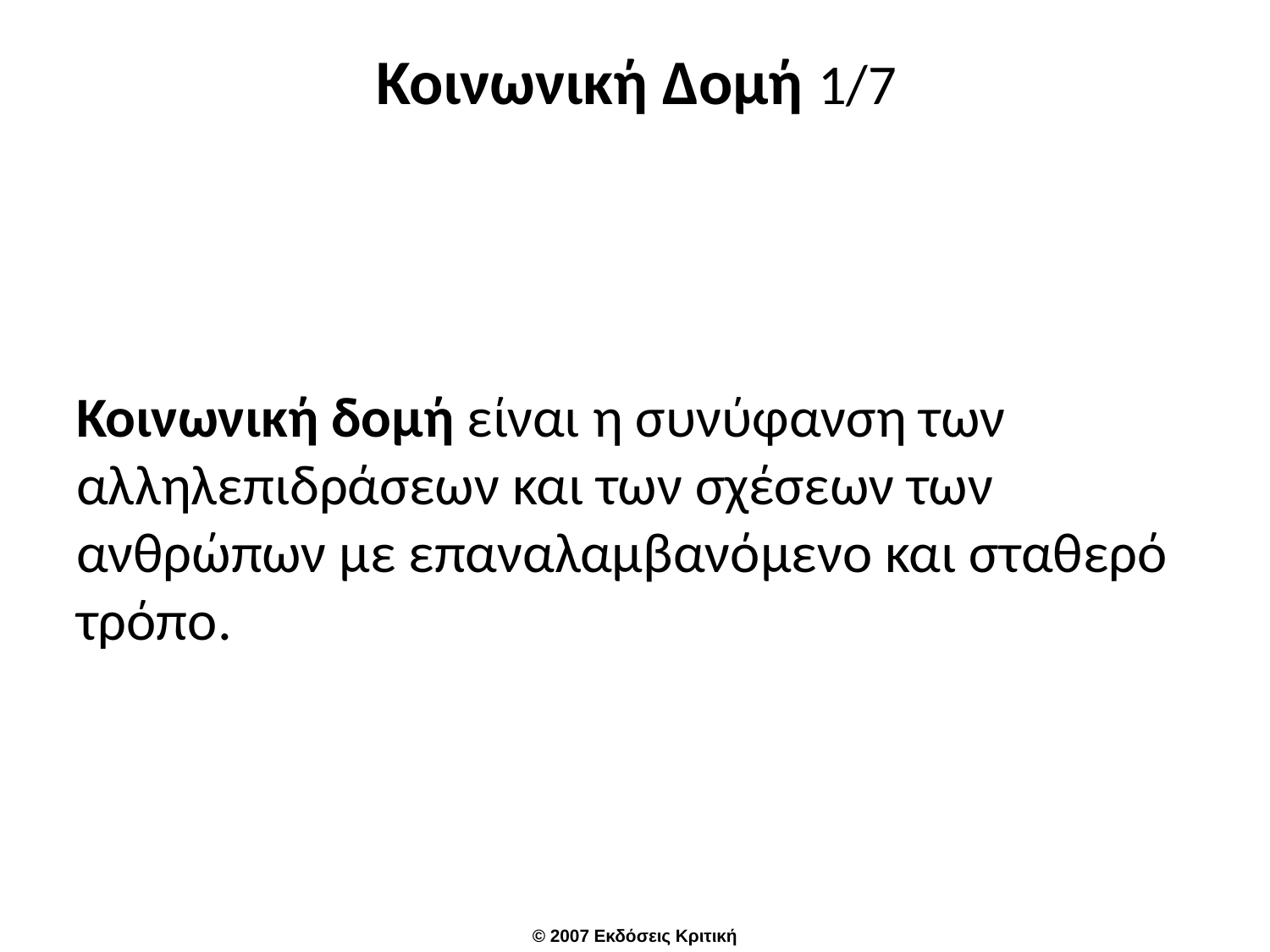

# Κοινωνική Δομή 1/7
Κοινωνική δομή είναι η συνύφανση των αλληλεπιδράσεων και των σχέσεων των ανθρώπων με επαναλαμβανόμενο και σταθερό τρόπο.